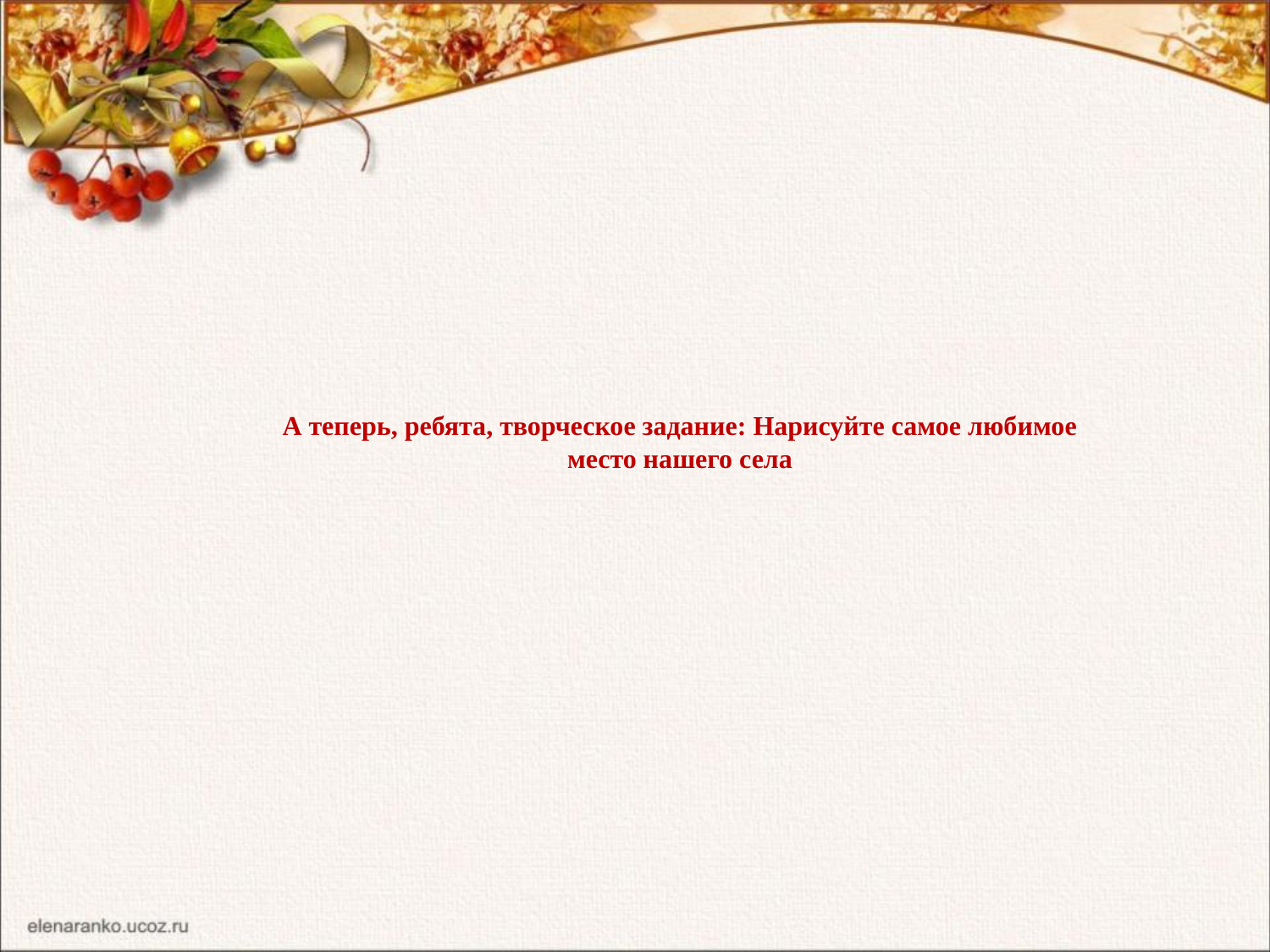

# А теперь, ребята, творческое задание: Нарисуйте самое любимое место нашего села